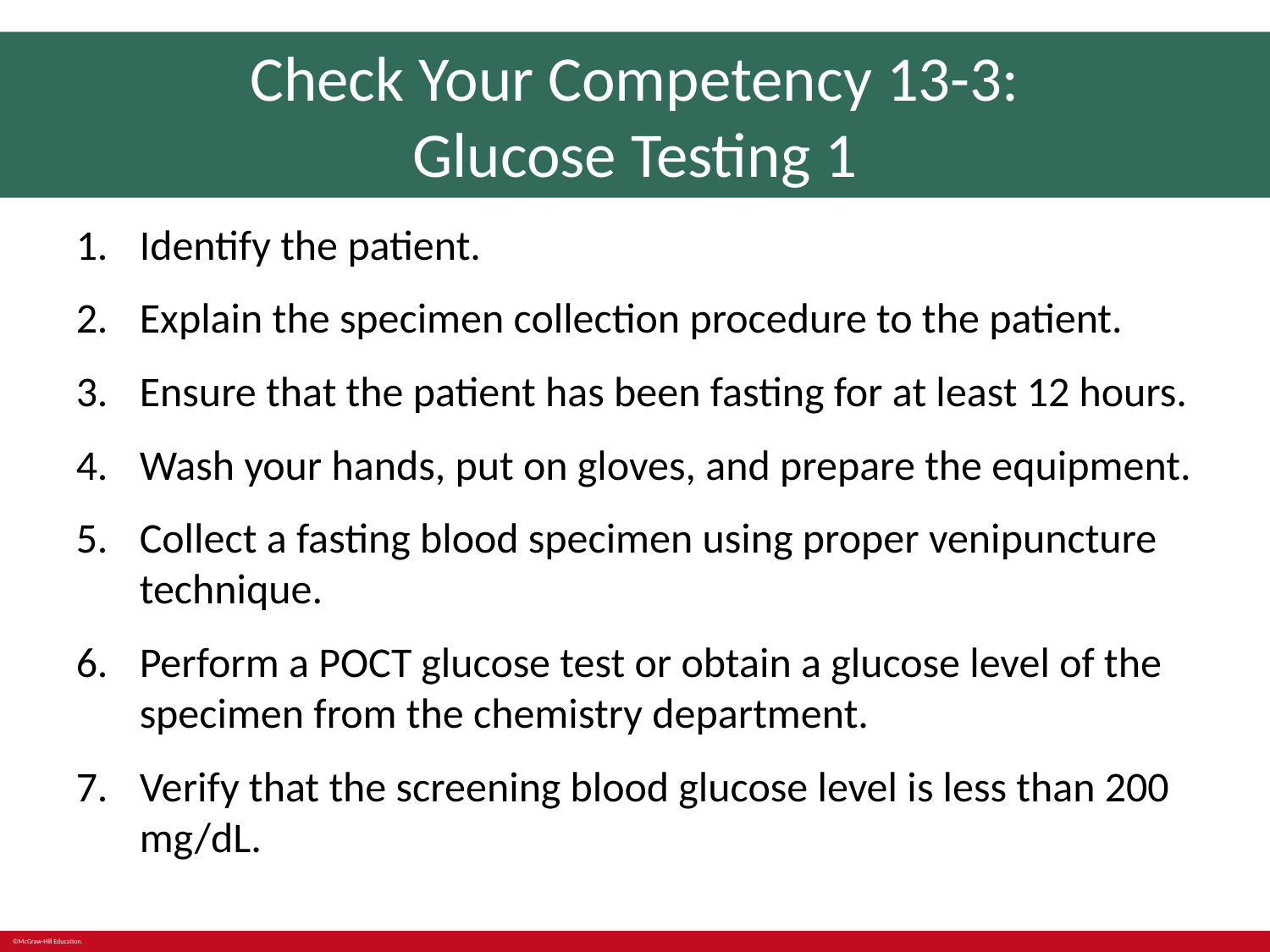

# Check Your Competency 13-3: Glucose Testing 1
Identify the patient.
Explain the specimen collection procedure to the patient.
Ensure that the patient has been fasting for at least 12 hours.
Wash your hands, put on gloves, and prepare the equipment.
Collect a fasting blood specimen using proper venipuncture technique.
Perform a POCT glucose test or obtain a glucose level of the specimen from the chemistry department.
Verify that the screening blood glucose level is less than 200 mg/dL.